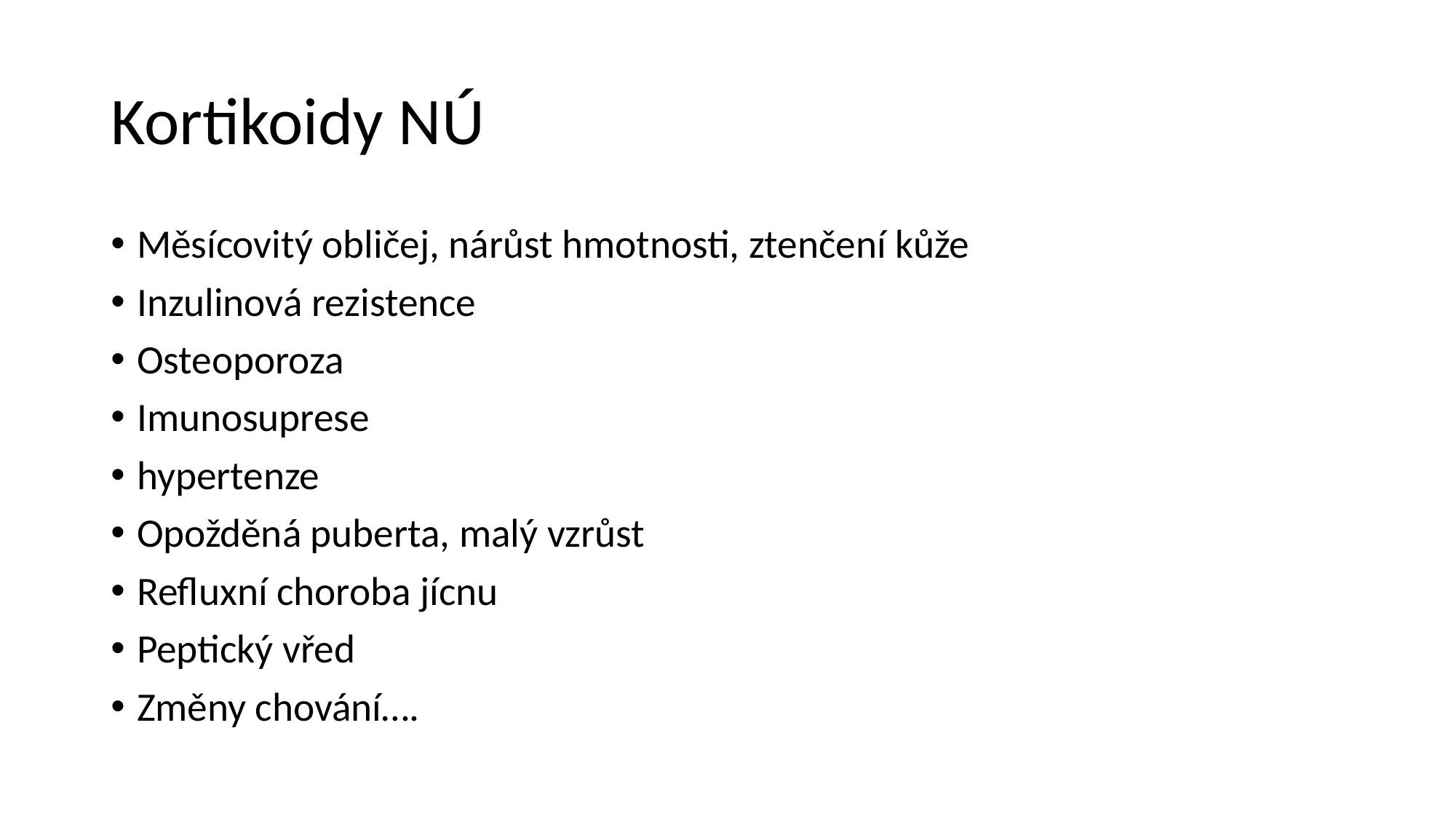

# Kortikoidy NÚ
Měsícovitý obličej, nárůst hmotnosti, ztenčení kůže
Inzulinová rezistence
Osteoporoza
Imunosuprese
hypertenze
Opožděná puberta, malý vzrůst
Refluxní choroba jícnu
Peptický vřed
Změny chování….